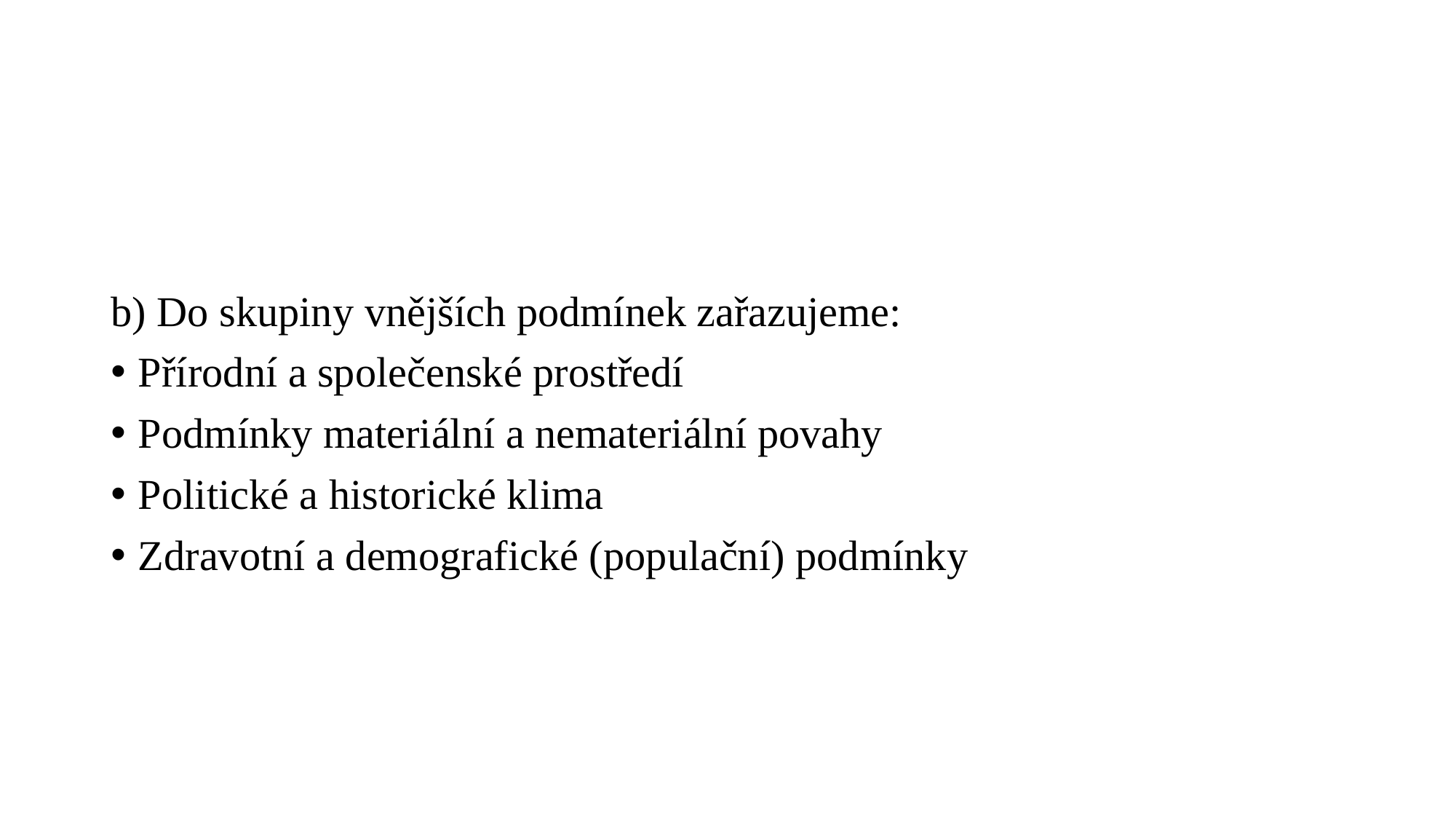

#

b) Do skupiny vnějších podmínek zařazujeme:
Přírodní a společenské prostředí
Podmínky materiální a nemateriální povahy
Politické a historické klima
Zdravotní a demografické (populační) podmínky